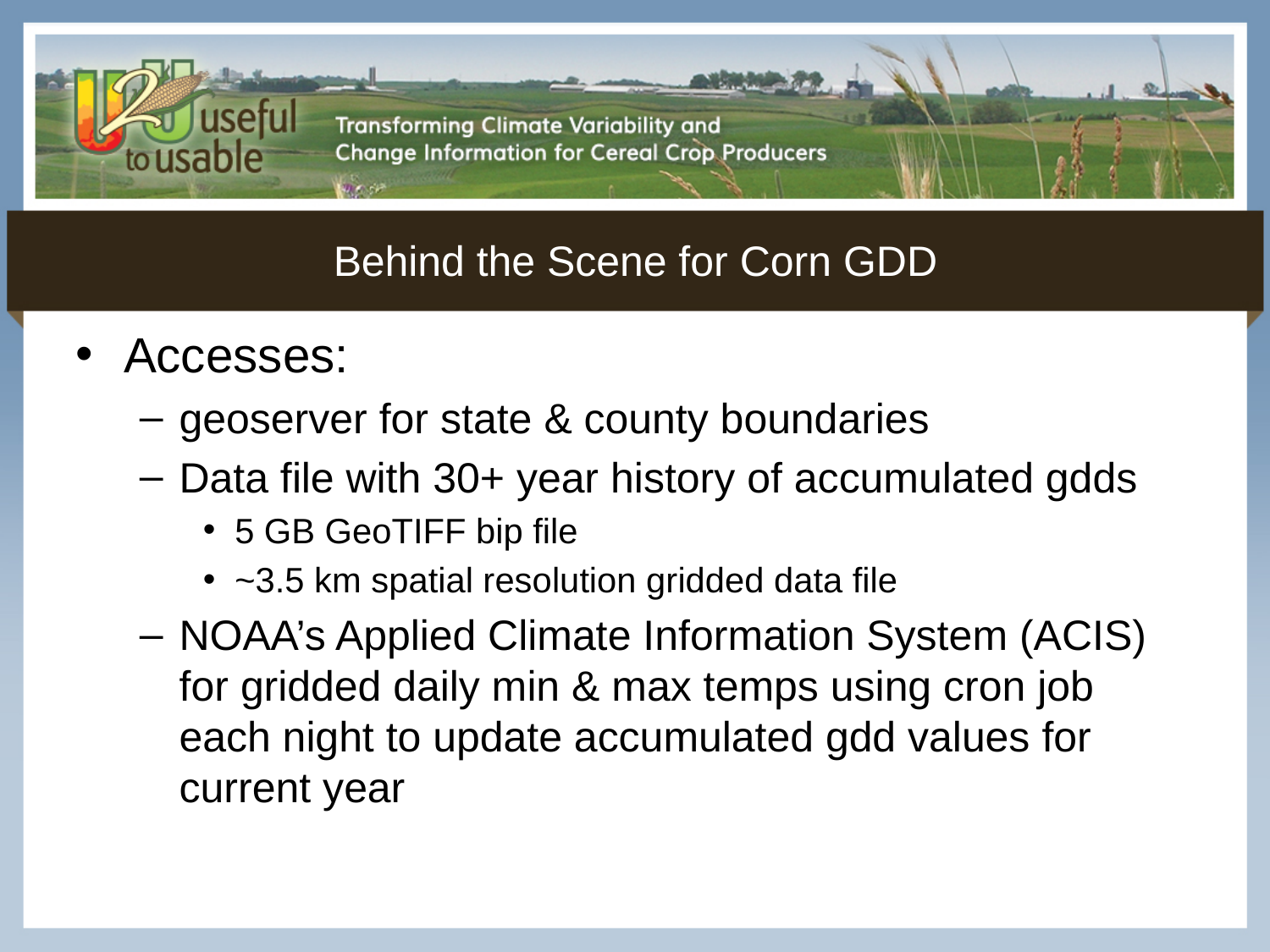

# Behind the Scene for Corn GDD
Accesses:
geoserver for state & county boundaries
Data file with 30+ year history of accumulated gdds
5 GB GeoTIFF bip file
~3.5 km spatial resolution gridded data file
NOAA’s Applied Climate Information System (ACIS) for gridded daily min & max temps using cron job each night to update accumulated gdd values for current year